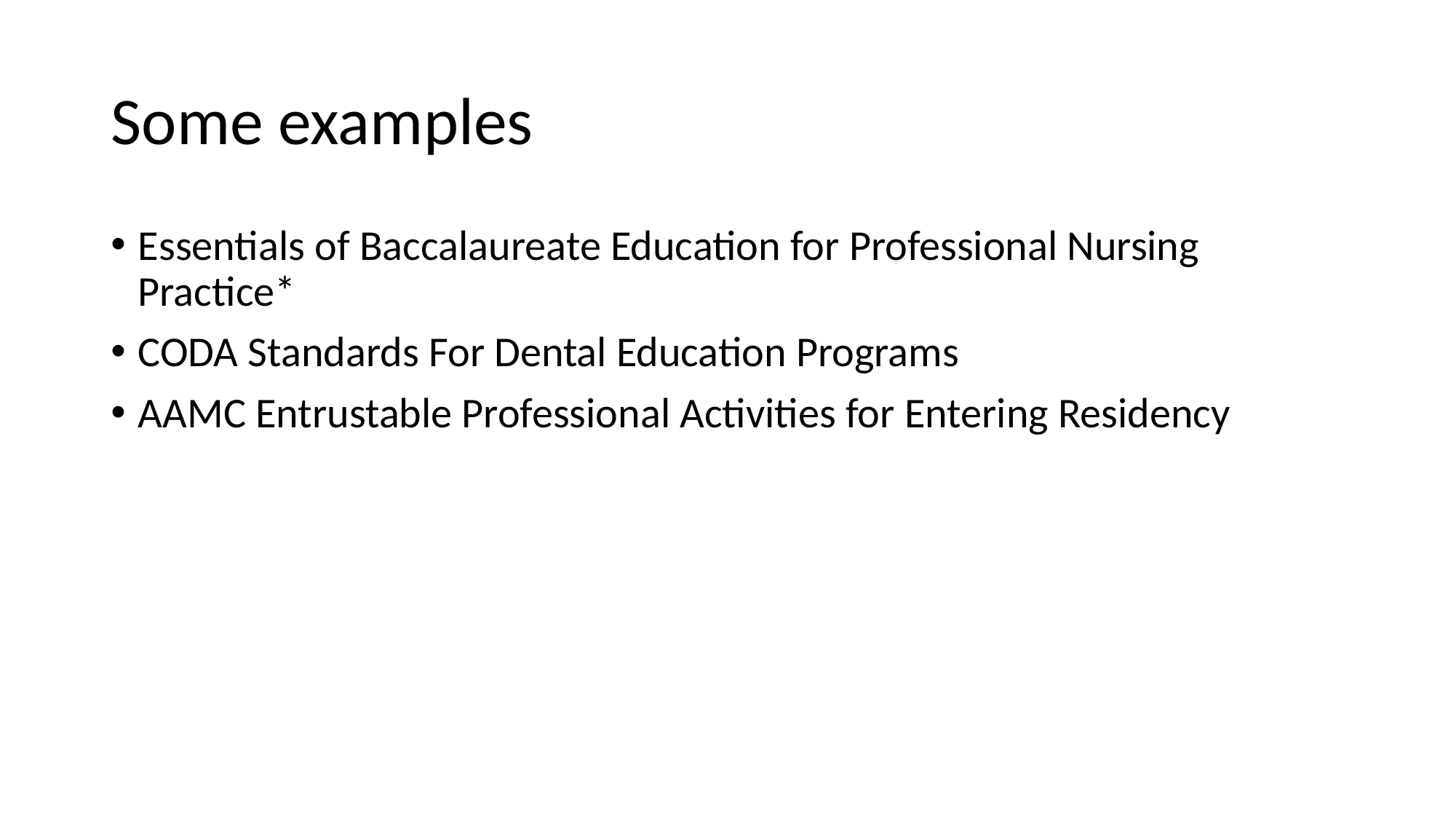

# Some examples
Essentials of Baccalaureate Education for Professional Nursing Practice*
CODA Standards For Dental Education Programs
AAMC Entrustable Professional Activities for Entering Residency